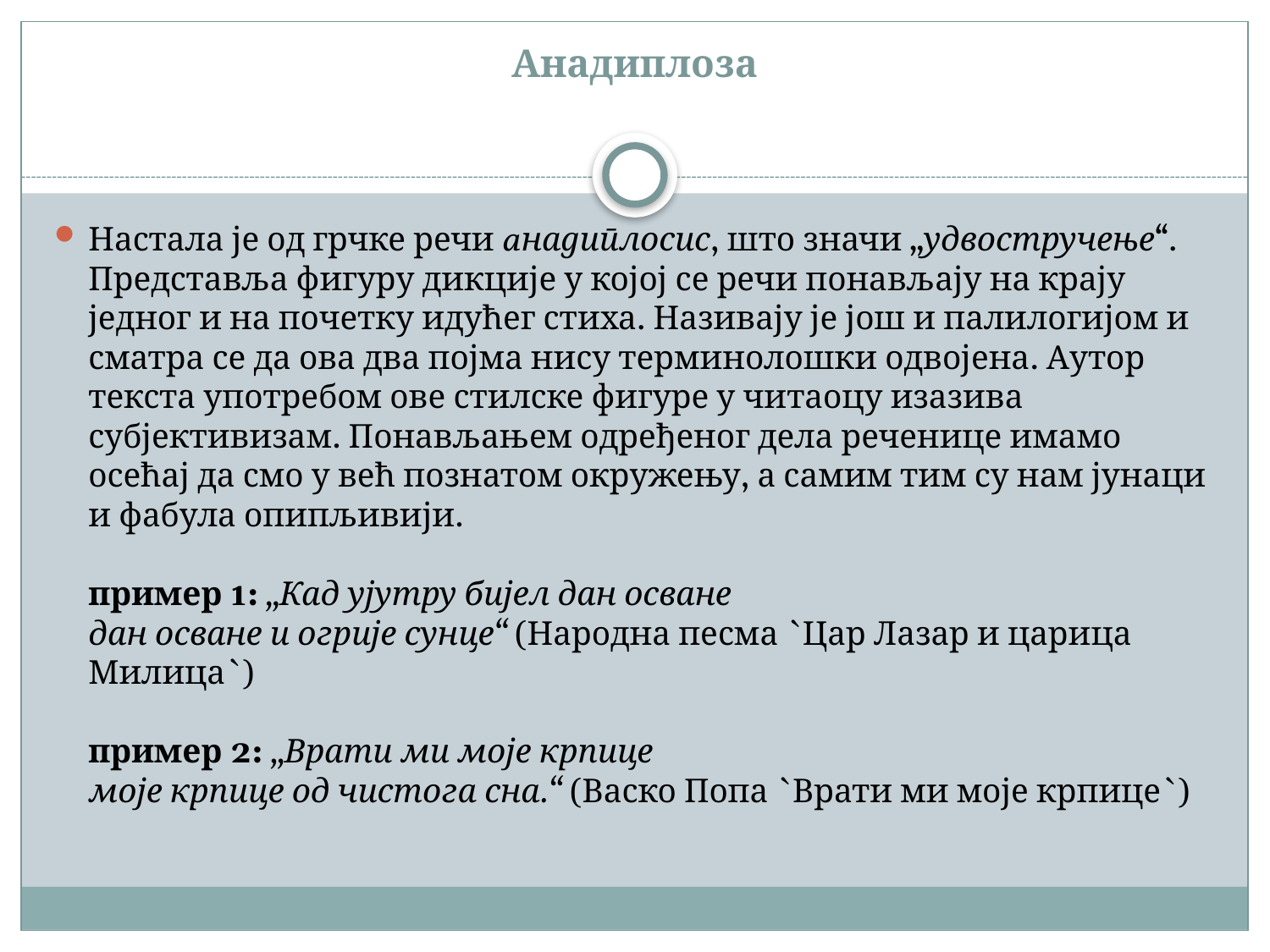

# Анадиплоза
Настала је од грчке речи aнадиплосис, што значи „удвостручење“. Представља фигуру дикције у којој се речи понављају на крају једног и на почетку идућег стиха. Називају је још и палилогијом и сматра се да ова два појма нису терминолошки одвојена. Аутор текста употребом ове стилске фигуре у читаоцу изазива субјективизам. Понављањем одређеног дела реченице имамо осећај да смо у већ познатом окружењу, а самим тим су нам јунаци и фабула опипљивији.
пример 1: „Кад ујутру бијел дан осване
дан осване и огрије сунце“ (Народна песма `Цар Лазар и царица Милица`)
пример 2: „Врати ми моје крпице
моје крпице од чистога сна.“ (Васко Попа `Врати ми моје крпице`)